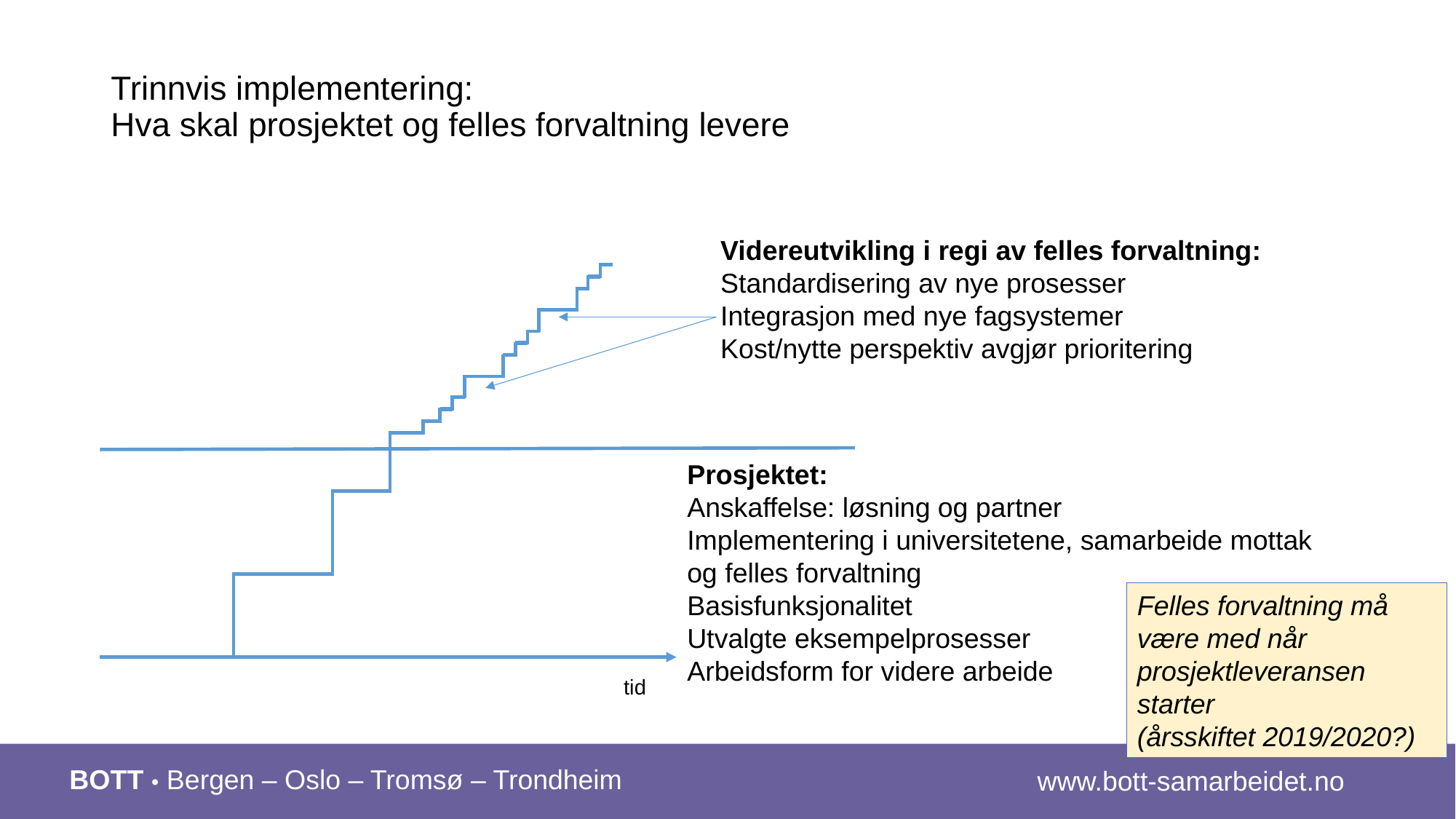

# Trinnvis implementering: Hva skal prosjektet og felles forvaltning levere
Videreutvikling i regi av felles forvaltning:
Standardisering av nye prosesser
Integrasjon med nye fagsystemer
Kost/nytte perspektiv avgjør prioritering
Prosjektet:
Anskaffelse: løsning og partner
Implementering i universitetene, samarbeide mottak og felles forvaltning
Basisfunksjonalitet
Utvalgte eksempelprosesser
Arbeidsform for videre arbeide

Felles forvaltning må være med når prosjektleveransen starter
(årsskiftet 2019/2020?)
tid